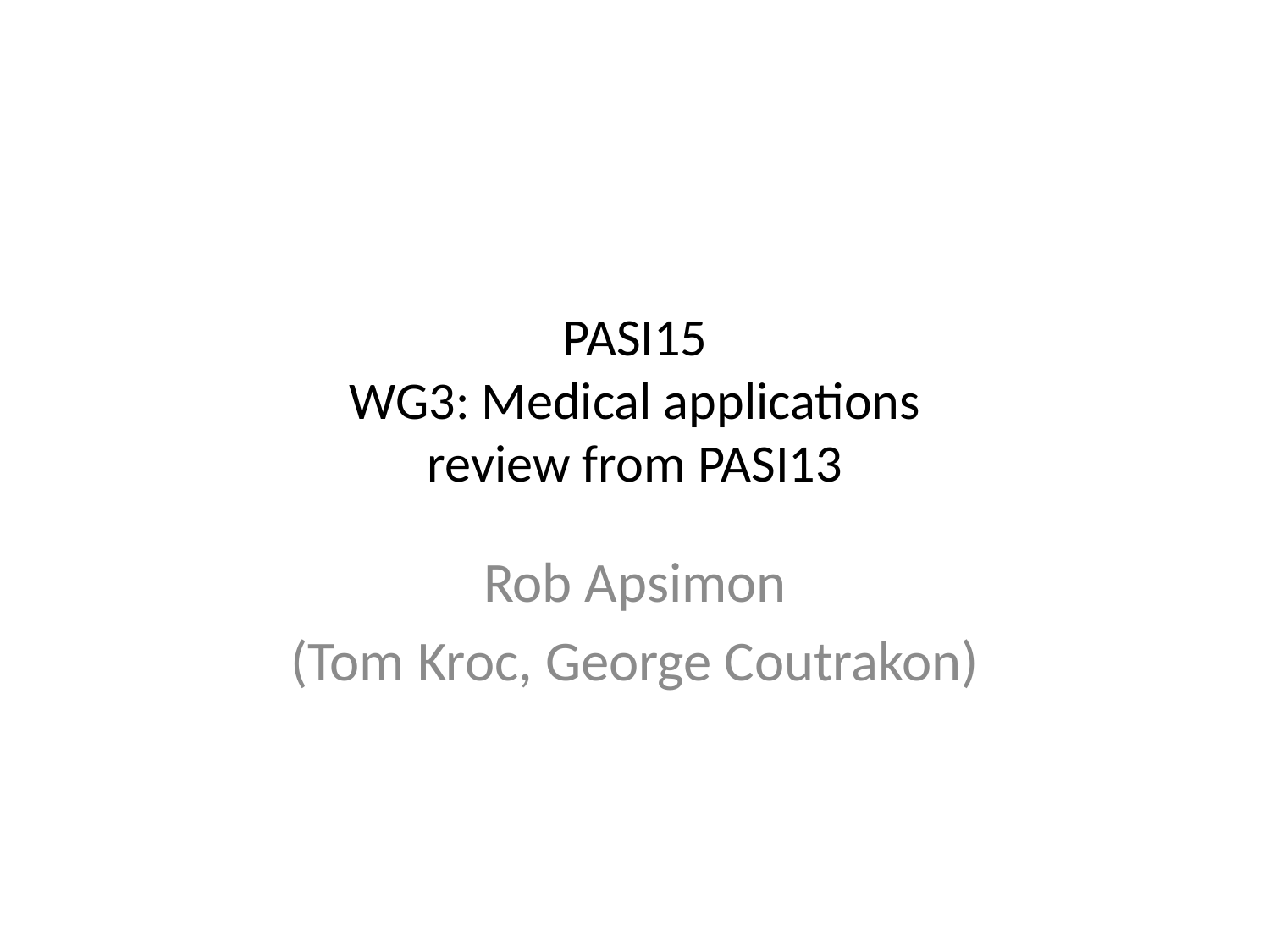

# PASI15 WG3: Medical applications review from PASI13
Rob Apsimon
(Tom Kroc, George Coutrakon)